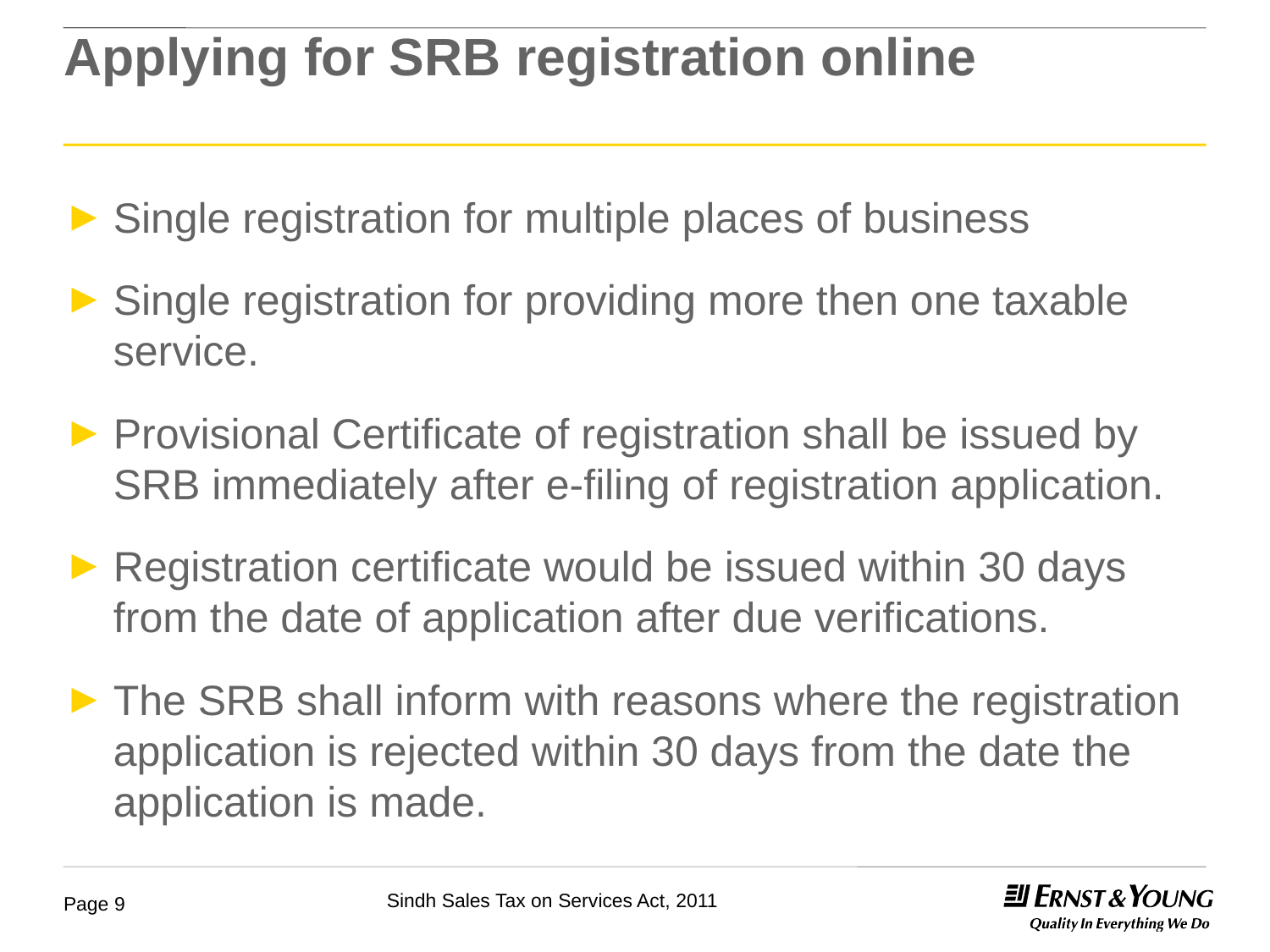

# Applying for SRB registration online
Single registration for multiple places of business
Single registration for providing more then one taxable service.
Provisional Certificate of registration shall be issued by SRB immediately after e-filing of registration application.
Registration certificate would be issued within 30 days from the date of application after due verifications.
The SRB shall inform with reasons where the registration application is rejected within 30 days from the date the application is made.